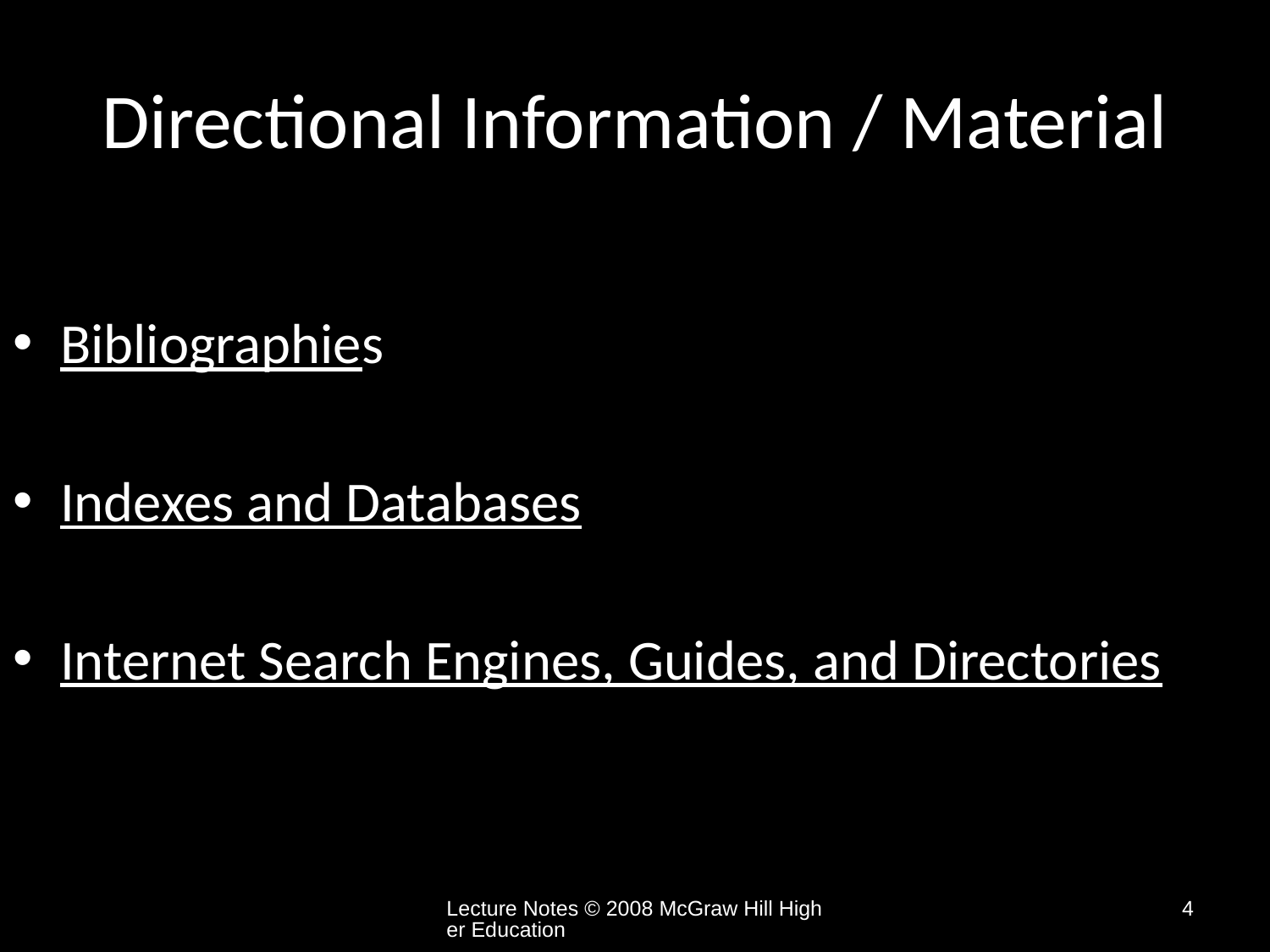

# Directional Information / Material

Bibliographies

Indexes and Databases

Internet Search Engines, Guides, and Directories

Lecture Notes © 2008 McGraw Hill Higher Education
4